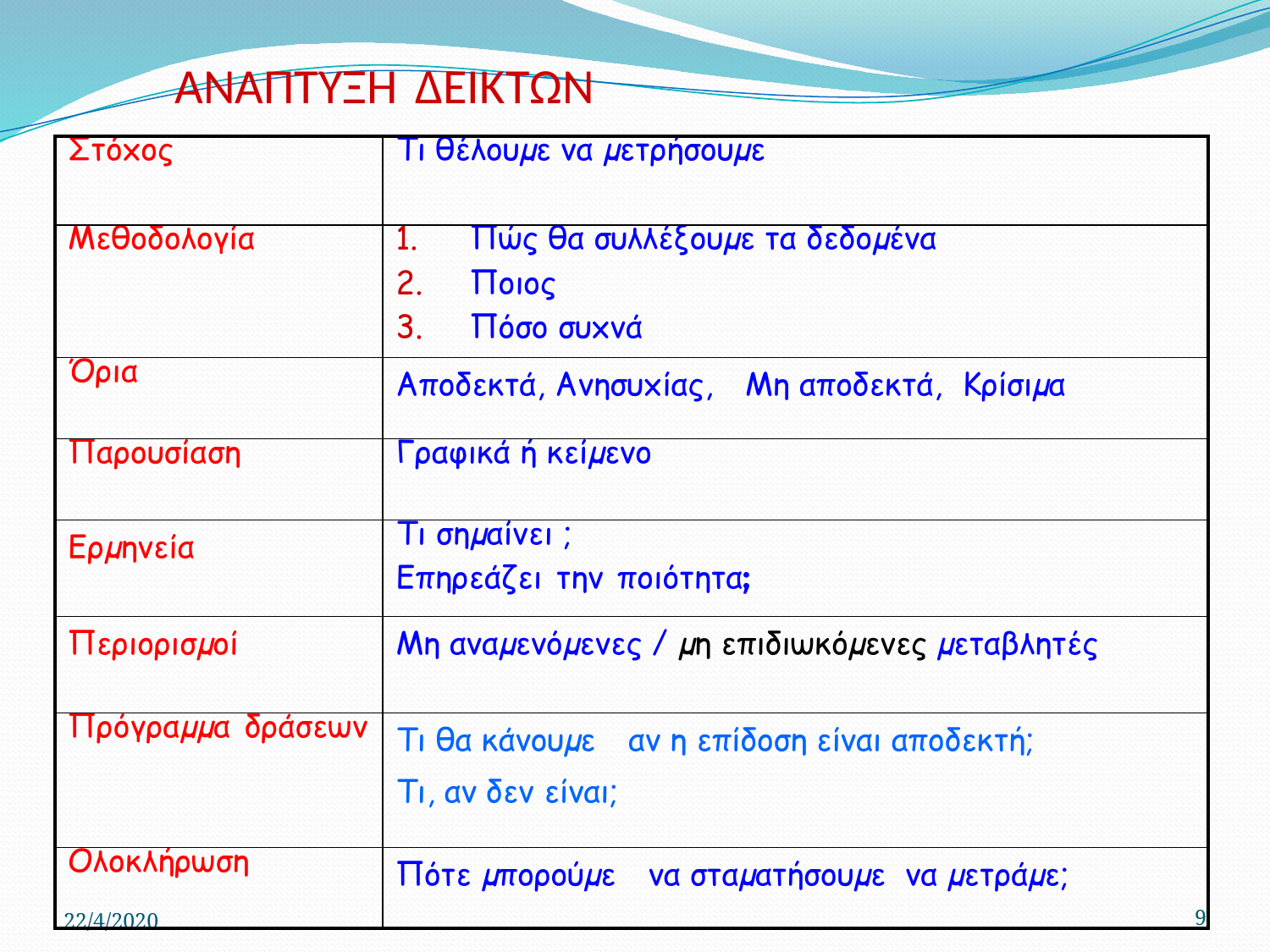

# ΑΝΑΠΤΥΞΗ ΔΕΙΚΤΩΝ
| Στόχος | Τι θέλουµε να µετρήσουµε |
| --- | --- |
| Μεθοδολογία | Πώς θα συλλέξουµε τα δεδοµένα Ποιος Πόσο συχνά |
| Όρια | Αποδεκτά, Ανησυχίας, Μη αποδεκτά, Κρίσιµα |
| Παρουσίαση | Γραφικά ή κείµενο |
| Ερµηνεία | Τι σηµαίνει ; Επηρεάζει την ποιότητα; |
| Περιορισµοί | Μη αναµενόµενες / µη επιδιωκόµενες µεταβλητές |
| Πρόγραµµα δράσεων | Τι θα κάνουµε αν η επίδοση είναι αποδεκτή; Τι, αν δεν είναι; |
| Ολοκλήρωση | Πότε µπορούµε να σταµατήσουµε να µετράµε; |
22/4/2020
9